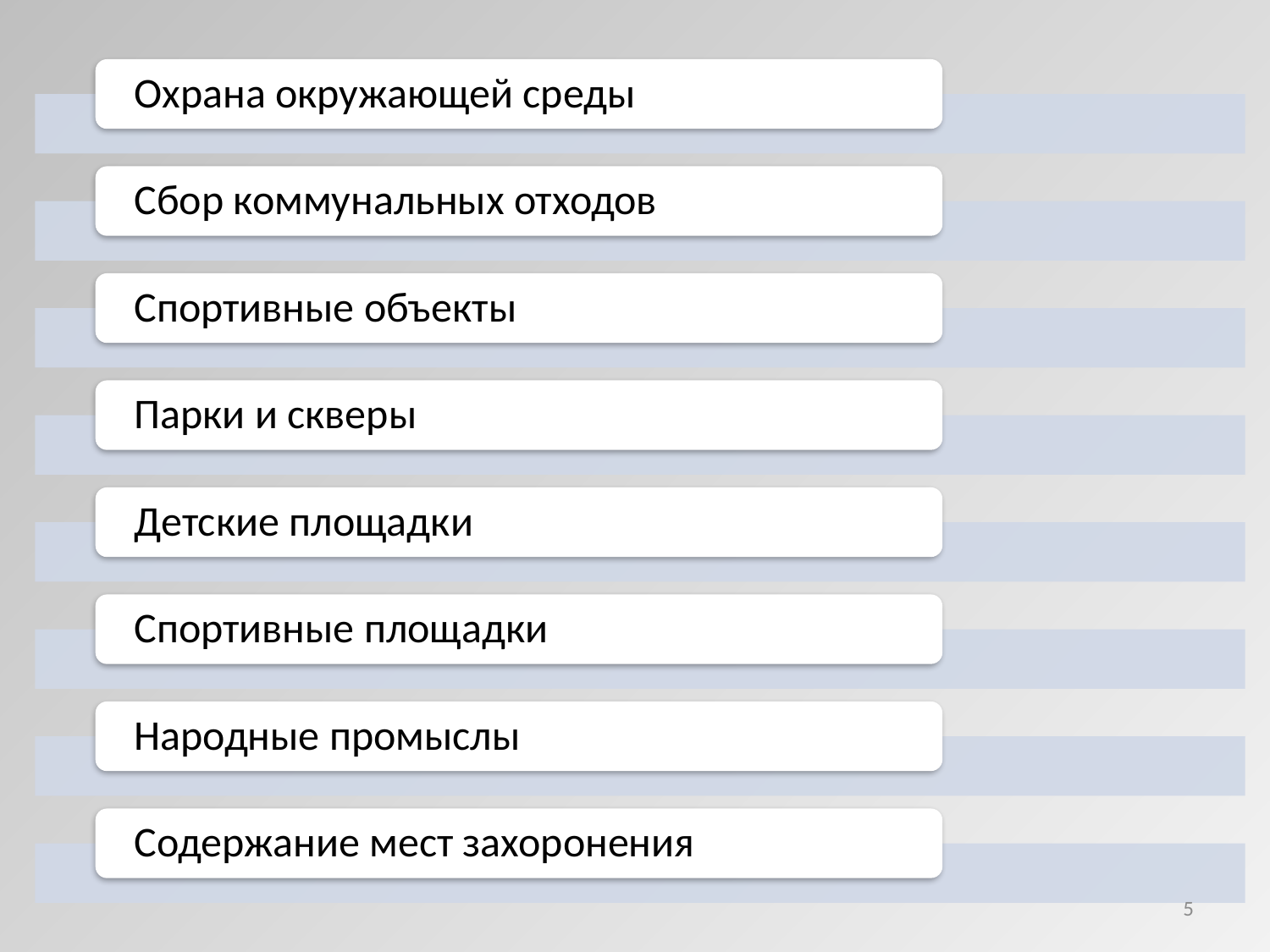

Охрана окружающей среды
Сбор коммунальных отходов
Спортивные объекты
Парки и скверы
Детские площадки
Спортивные площадки
Народные промыслы
Содержание мест захоронения
5